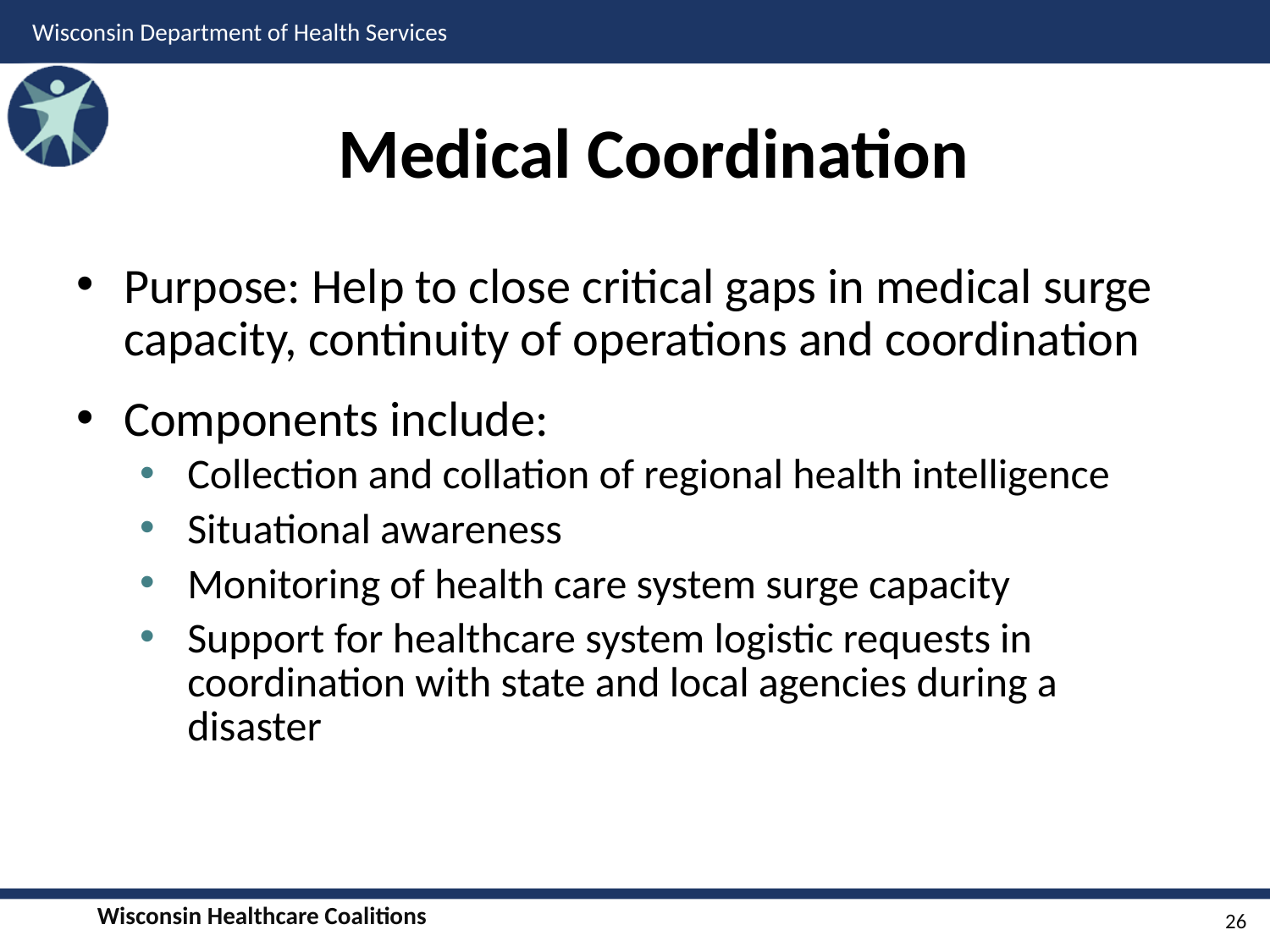

# Medical Coordination
Purpose: Help to close critical gaps in medical surge capacity, continuity of operations and coordination
Components include:
Collection and collation of regional health intelligence
Situational awareness
Monitoring of health care system surge capacity
Support for healthcare system logistic requests in coordination with state and local agencies during a disaster
26